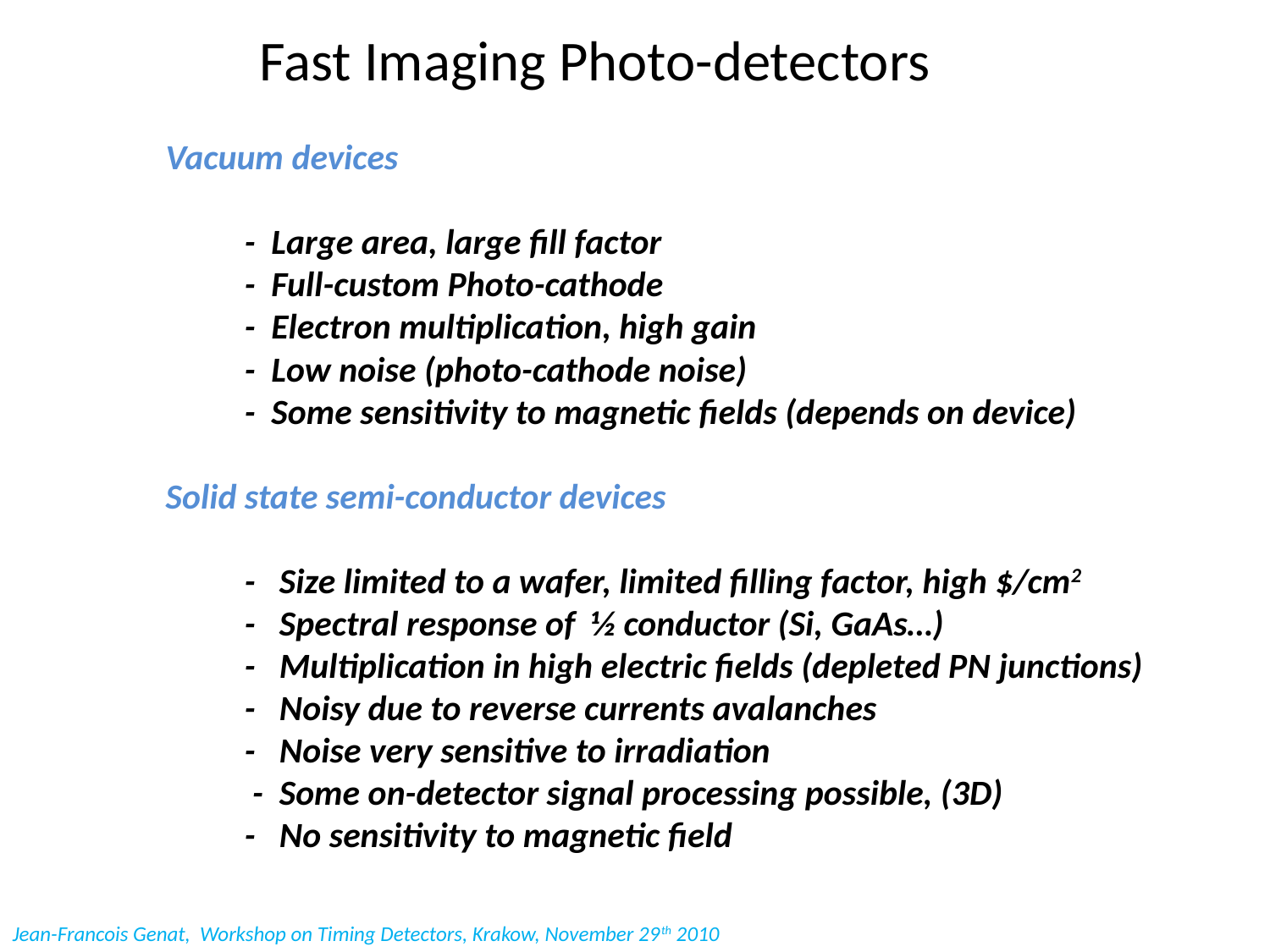

# Fast Imaging Photo-detectors

      Vacuum devices

	-  Large area, large fill factor
	-  Full-custom Photo-cathode
 	-  Electron multiplication, high gain
	-  Low noise (photo-cathode noise)
	-  Some sensitivity to magnetic fields (depends on device)

      Solid state semi-conductor devices

	-   Size limited to a wafer, limited filling factor, high $/cm2
	-   Spectral response of  ½ conductor (Si, GaAs…)
	-   Multiplication in high electric fields (depleted PN junctions)
	-   Noisy due to reverse currents avalanches
	-   Noise very sensitive to irradiation
	 -  Some on-detector signal processing possible, (3D)
	-   No sensitivity to magnetic field
Jean-Francois Genat,  Workshop on Timing Detectors, Krakow, November 29th 2010